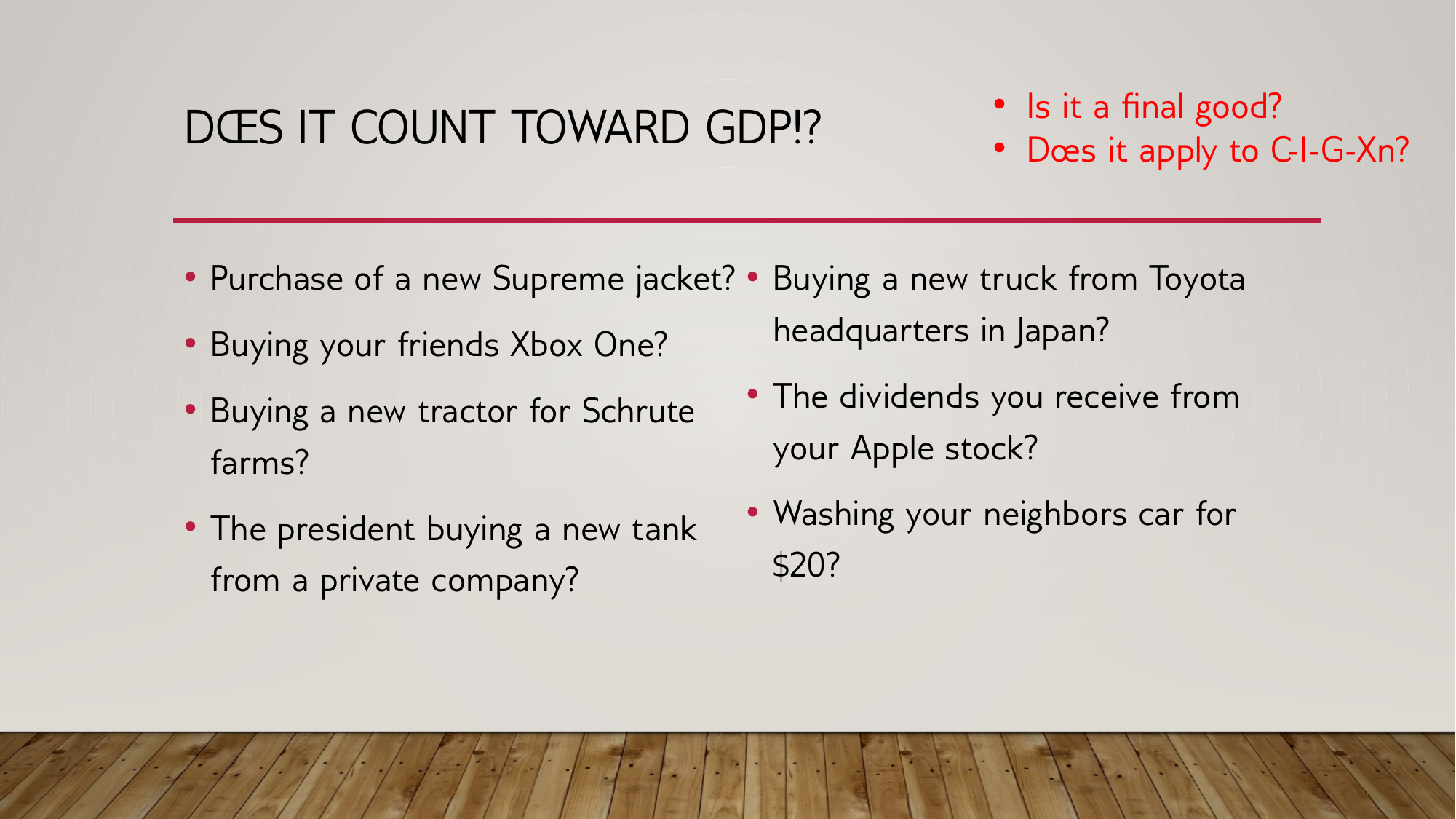

Is it a final good?
Does it apply to C-I-G-Xn?
# Does it count toward gdp!?
Purchase of a new Supreme jacket?
Buying your friends Xbox One?
Buying a new tractor for Schrute farms?
The president buying a new tank from a private company?
Buying a new truck from Toyota headquarters in Japan?
The dividends you receive from your Apple stock?
Washing your neighbors car for $20?